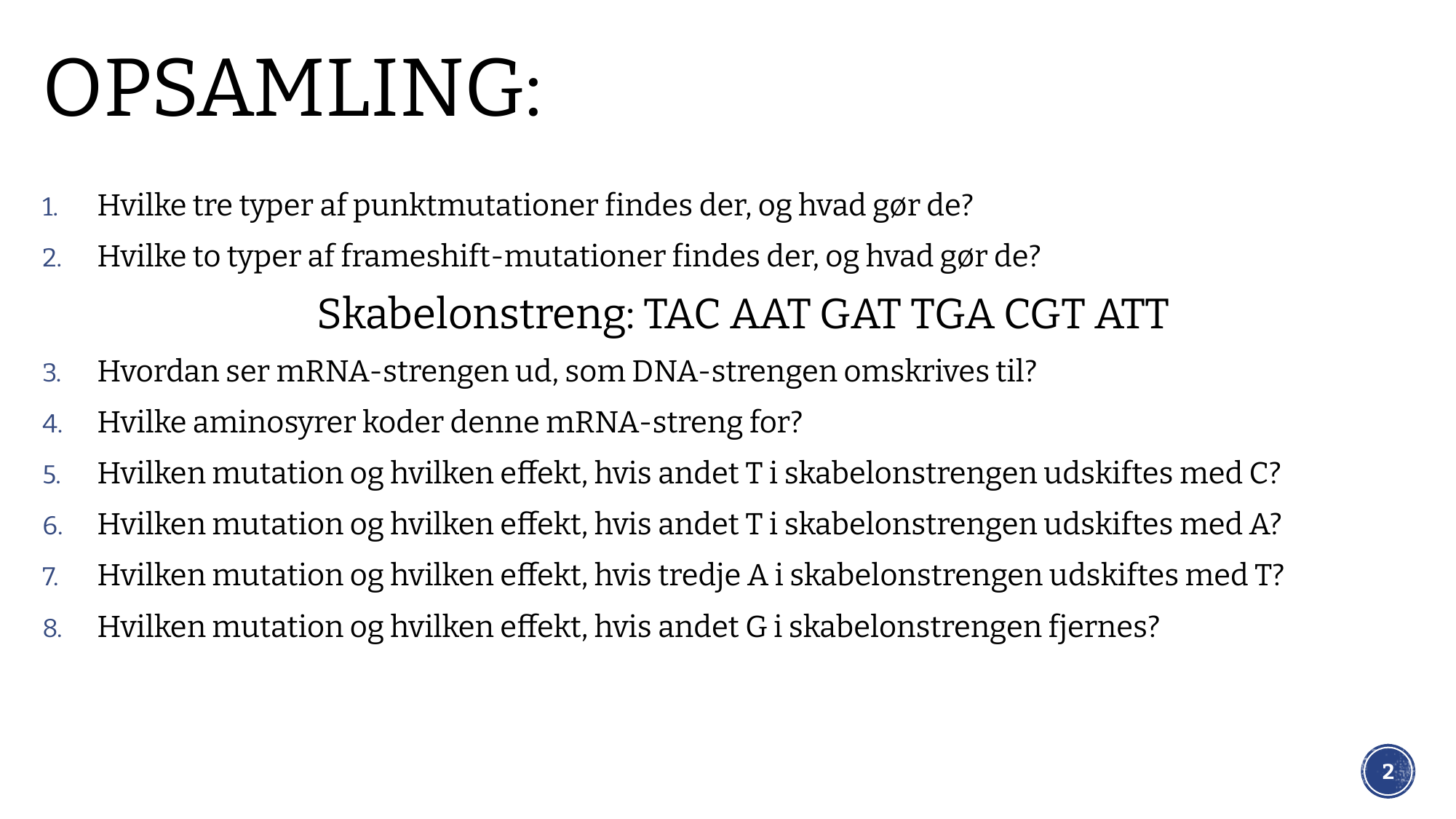

# Opsamling:
Hvilke tre typer af punktmutationer findes der, og hvad gør de?
Hvilke to typer af frameshift-mutationer findes der, og hvad gør de?
Skabelonstreng: TAC AAT GAT TGA CGT ATT
Hvordan ser mRNA-strengen ud, som DNA-strengen omskrives til?
Hvilke aminosyrer koder denne mRNA-streng for?
Hvilken mutation og hvilken effekt, hvis andet T i skabelonstrengen udskiftes med C?
Hvilken mutation og hvilken effekt, hvis andet T i skabelonstrengen udskiftes med A?
Hvilken mutation og hvilken effekt, hvis tredje A i skabelonstrengen udskiftes med T?
Hvilken mutation og hvilken effekt, hvis andet G i skabelonstrengen fjernes?

2